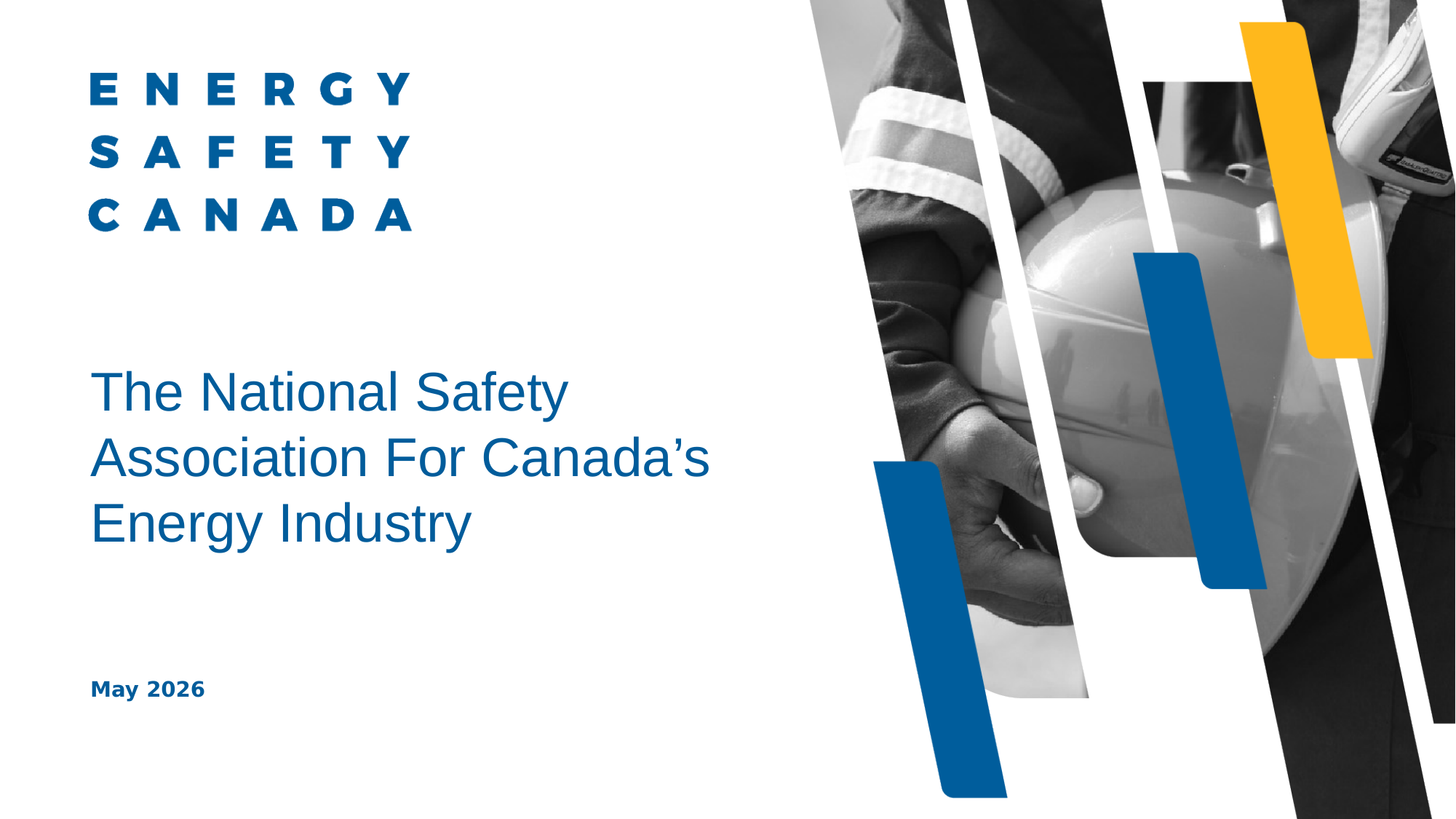

The National Safety Association For Canada’s Energy Industry

May 2026